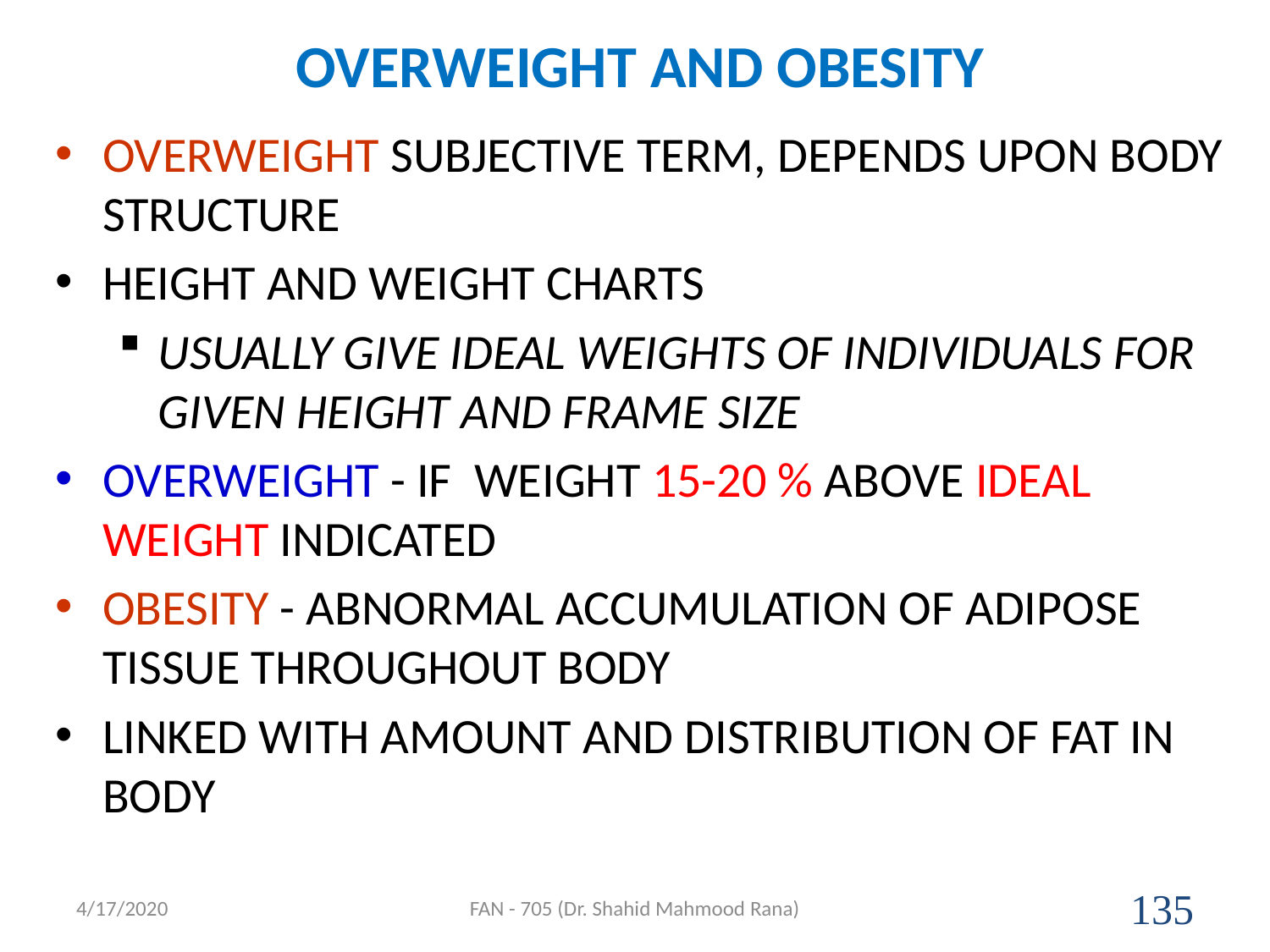

# OVERWEIGHT AND OBESITY
OVERWEIGHT SUBJECTIVE TERM, DEPENDS UPON BODY STRUCTURE
HEIGHT AND WEIGHT CHARTS
USUALLY GIVE IDEAL WEIGHTS OF INDIVIDUALS FOR  GIVEN HEIGHT AND FRAME SIZE
OVERWEIGHT - IF  WEIGHT 15-20 % ABOVE IDEAL WEIGHT INDICATED
OBESITY - ABNORMAL ACCUMULATION OF ADIPOSE TISSUE THROUGHOUT BODY
LINKED WITH AMOUNT AND DISTRIBUTION OF FAT IN BODY
4/17/2020
FAN - 705 (Dr. Shahid Mahmood Rana)
135